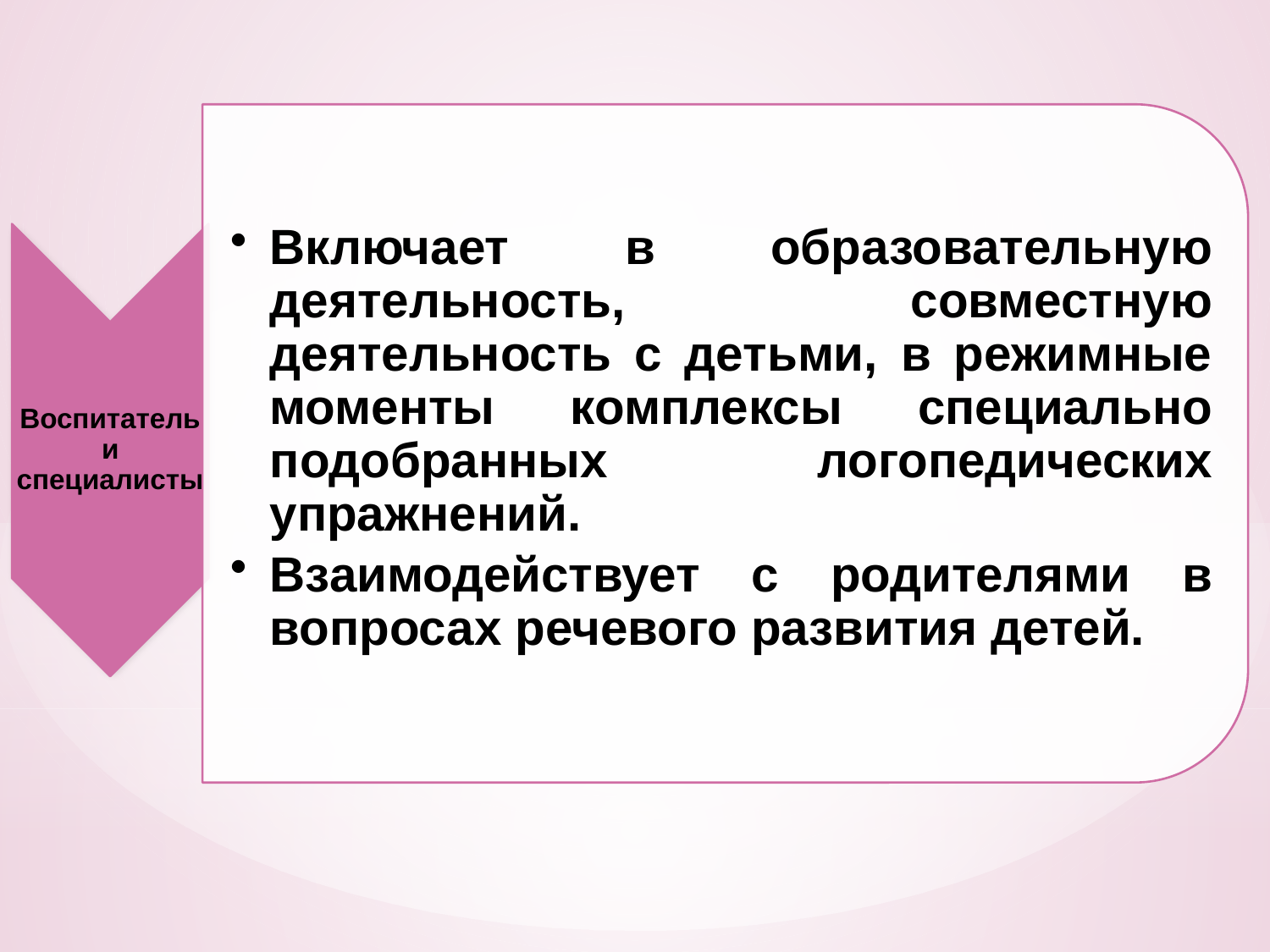

Воспитатель и специалисты

Включает в образовательную деятельность, совместную деятельность с детьми, в режимные моменты комплексы специально подобранных логопедических упражнений.
Взаимодействует с родителями в вопросах речевого развития детей.